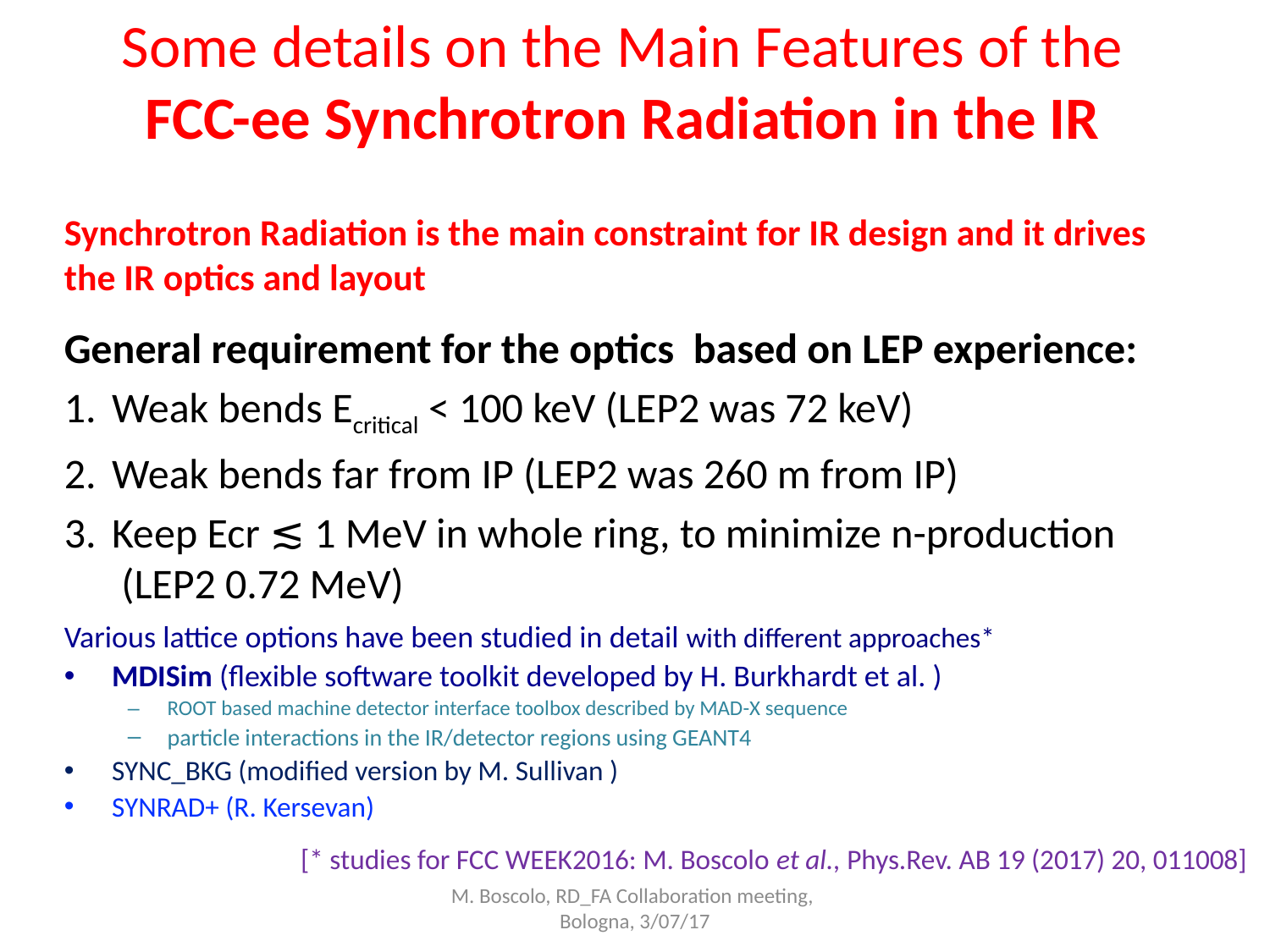

# Some details on the Main Features of the FCC-ee Synchrotron Radiation in the IR
Synchrotron Radiation is the main constraint for IR design and it drives the IR optics and layout
General requirement for the optics  based on LEP experience:
Weak bends Ecritical < 100 keV (LEP2 was 72 keV)
Weak bends far from IP (LEP2 was 260 m from IP)
Keep Ecr ≲ 1 MeV in whole ring, to minimize n-production        (LEP2 0.72 MeV)
Various lattice options have been studied in detail with different approaches*
MDISim (flexible software toolkit developed by H. Burkhardt et al. )
ROOT based machine detector interface toolbox described by MAD-X sequence
particle interactions in the IR/detector regions using GEANT4
SYNC_BKG (modified version by M. Sullivan )
SYNRAD+ (R. Kersevan)
[* studies for FCC WEEK2016: M. Boscolo et al., Phys.Rev. AB 19 (2017) 20, 011008]
M. Boscolo, RD_FA Collaboration meeting,  Bologna, 3/07/17